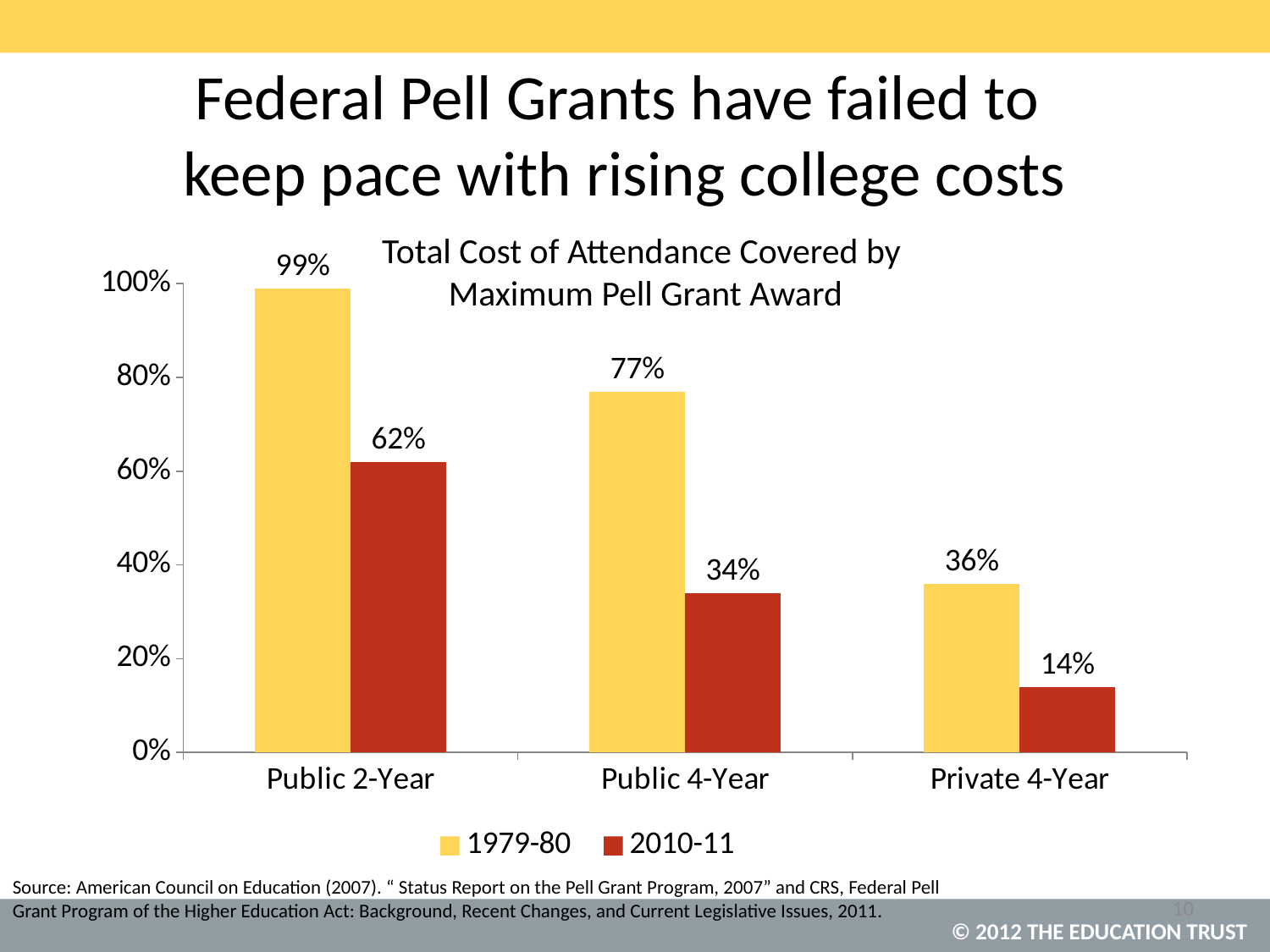

# Federal Pell Grants have failed to keep pace with rising college costs
Total Cost of Attendance Covered by
Maximum Pell Grant Award

### Chart

| Category | 1979-80 | 2010-11 |
|---|---|---|
| Public 2-Year | 0.99 | 0.6200000000000014 |
| Public 4-Year | 0.7700000000000017 | 0.34 |
| Private 4-Year | 0.3600000000000003 | 0.14 |
Source: American Council on Education (2007). “ Status Report on the Pell Grant Program, 2007” and CRS, Federal Pell Grant Program of the Higher Education Act: Background, Recent Changes, and Current Legislative Issues, 2011.
10